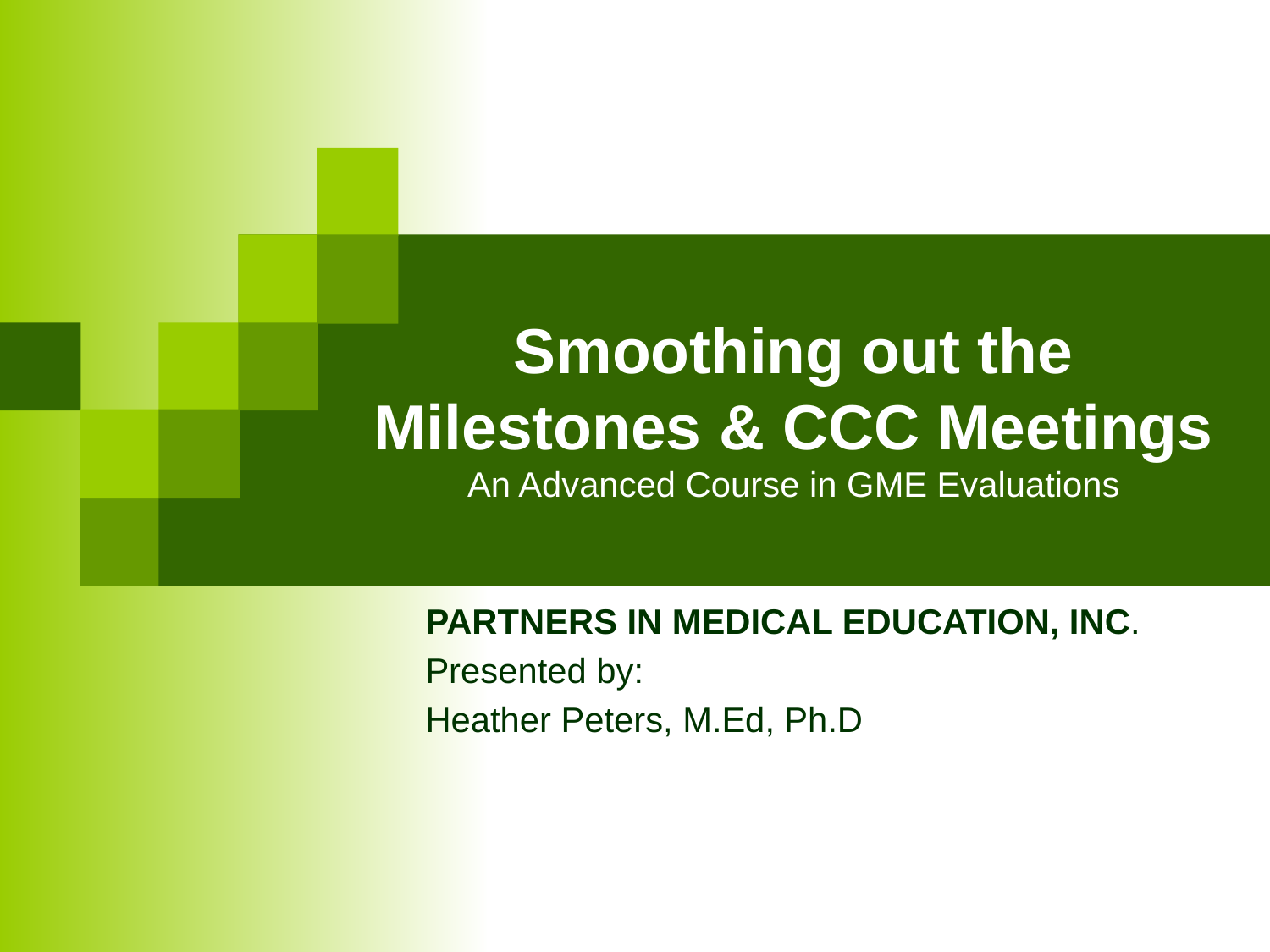

# Smoothing out the Milestones & CCC Meetings An Advanced Course in GME Evaluations
PARTNERS IN MEDICAL EDUCATION, INC.
Presented by:
Heather Peters, M.Ed, Ph.D